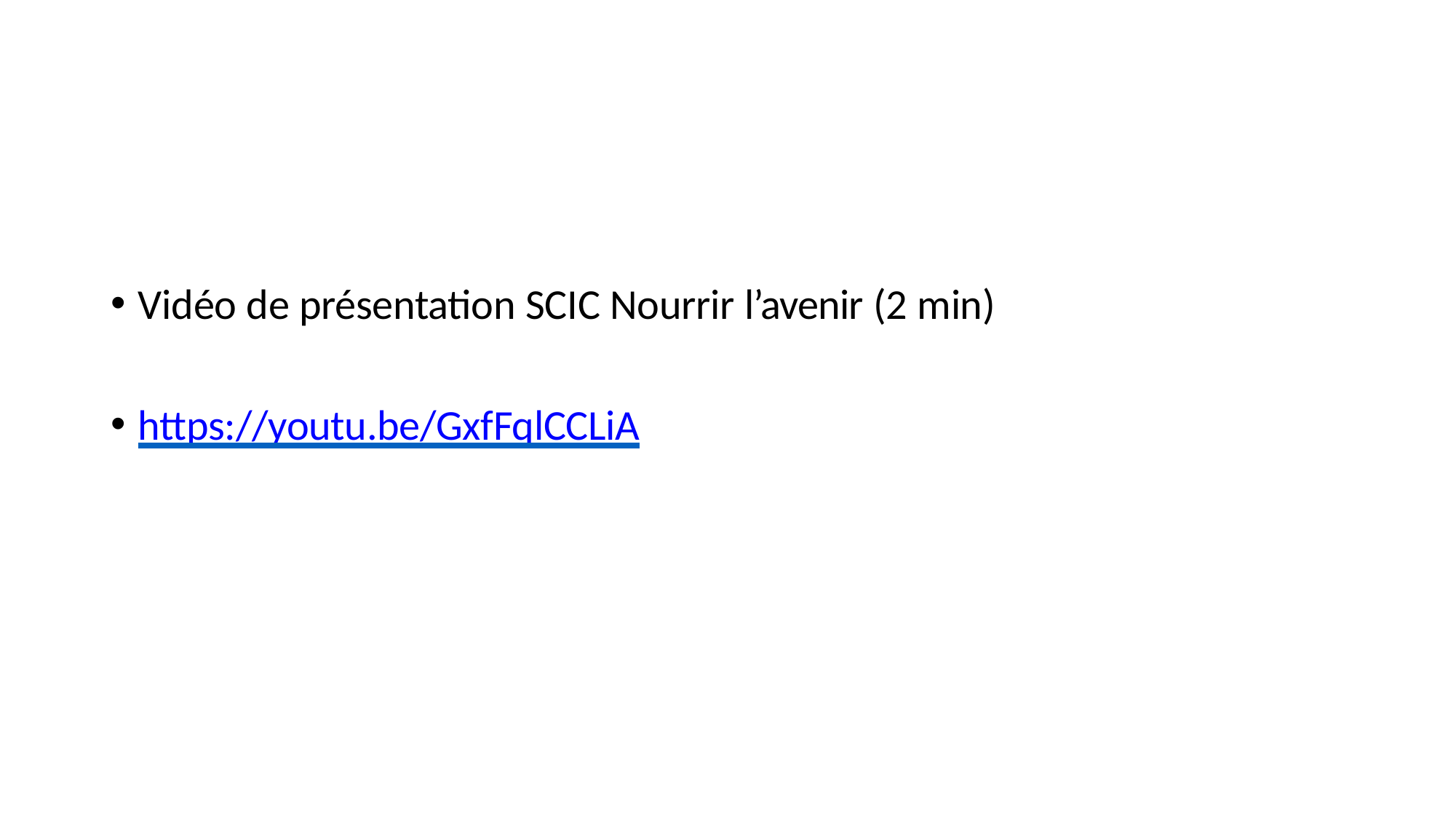

Vidéo de présentation SCIC Nourrir l’avenir (2 min)

https://youtu.be/GxfFqlCCLiA